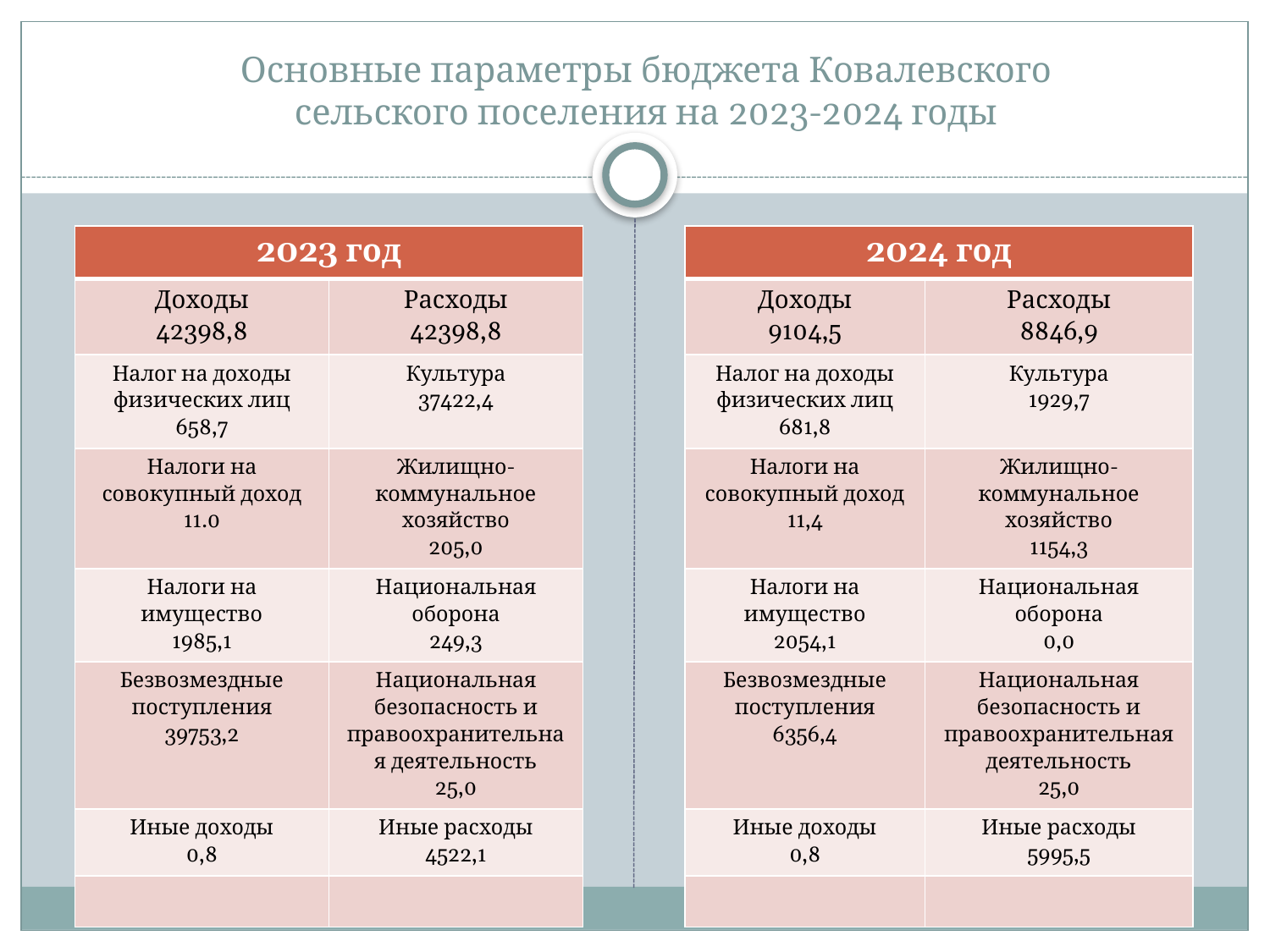

# Основные параметры бюджета Ковалевского сельского поселения на 2023-2024 годы
| 2023 год |  |
| --- | --- |
| Доходы 42398,8 | Расходы 42398,8 |
| Налог на доходы физических лиц 658,7 | Культура 37422,4 |
| Налоги на совокупный доход 11.0 | Жилищно-коммунальное хозяйство 205,0 |
| Налоги на имущество 1985,1 | Национальная оборона 249,3 |
| Безвозмездные поступления 39753,2 | Национальная безопасность и правоохранительная деятельность 25,0 |
| Иные доходы 0,8 | Иные расходы 4522,1 |
|  |  |
| 2024 год |  |
| --- | --- |
| Доходы 9104,5 | Расходы 8846,9 |
| Налог на доходы физических лиц 681,8 | Культура 1929,7 |
| Налоги на совокупный доход 11,4 | Жилищно-коммунальное хозяйство 1154,3 |
| Налоги на имущество 2054,1 | Национальная оборона 0,0 |
| Безвозмездные поступления 6356,4 | Национальная безопасность и правоохранительная деятельность 25,0 |
| Иные доходы 0,8 | Иные расходы 5995,5 |
|  |  |